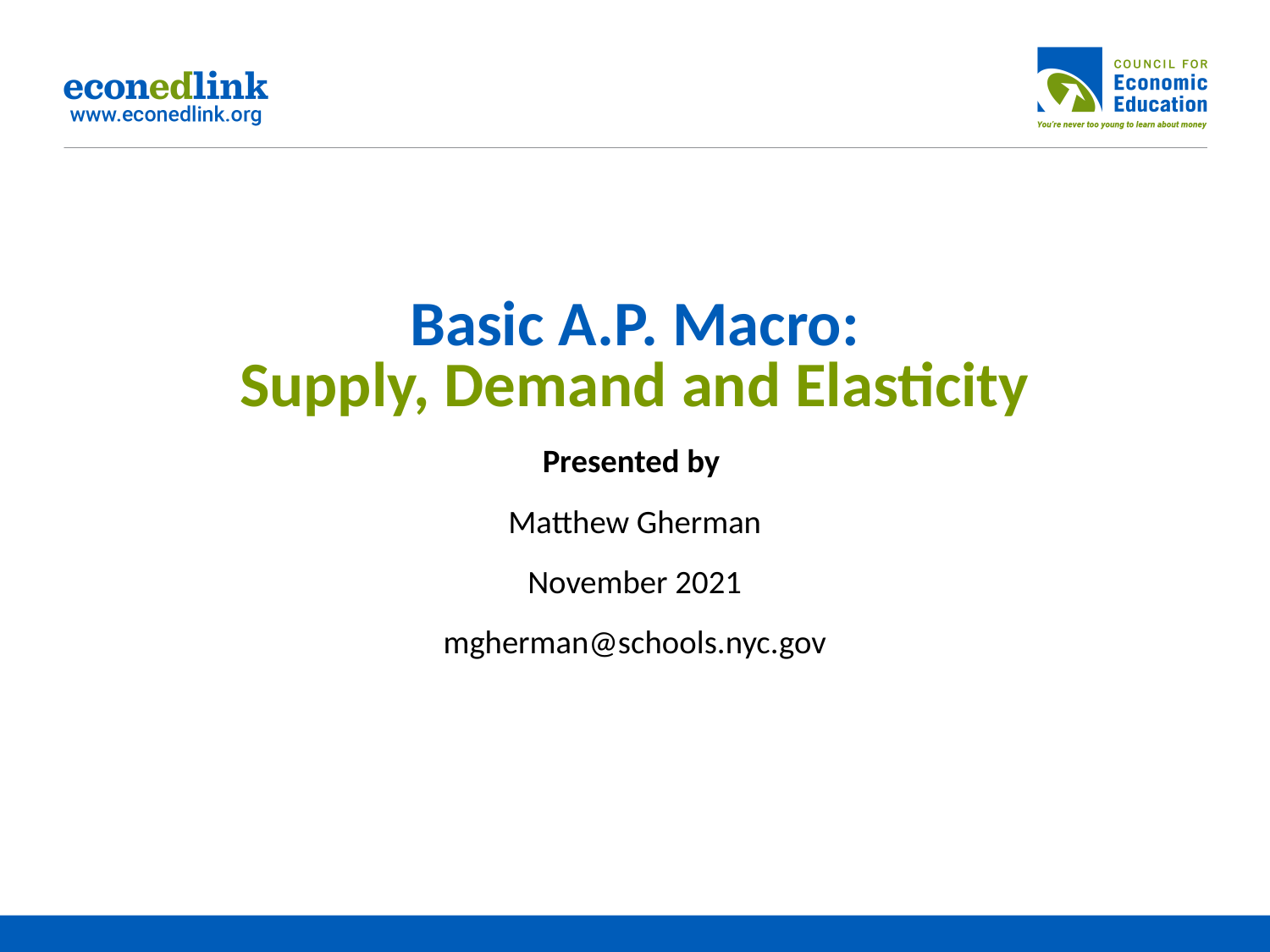

# Basic A.P. Macro: Supply, Demand and Elasticity Presented by Matthew Gherman November 2021 mgherman@schools.nyc.gov